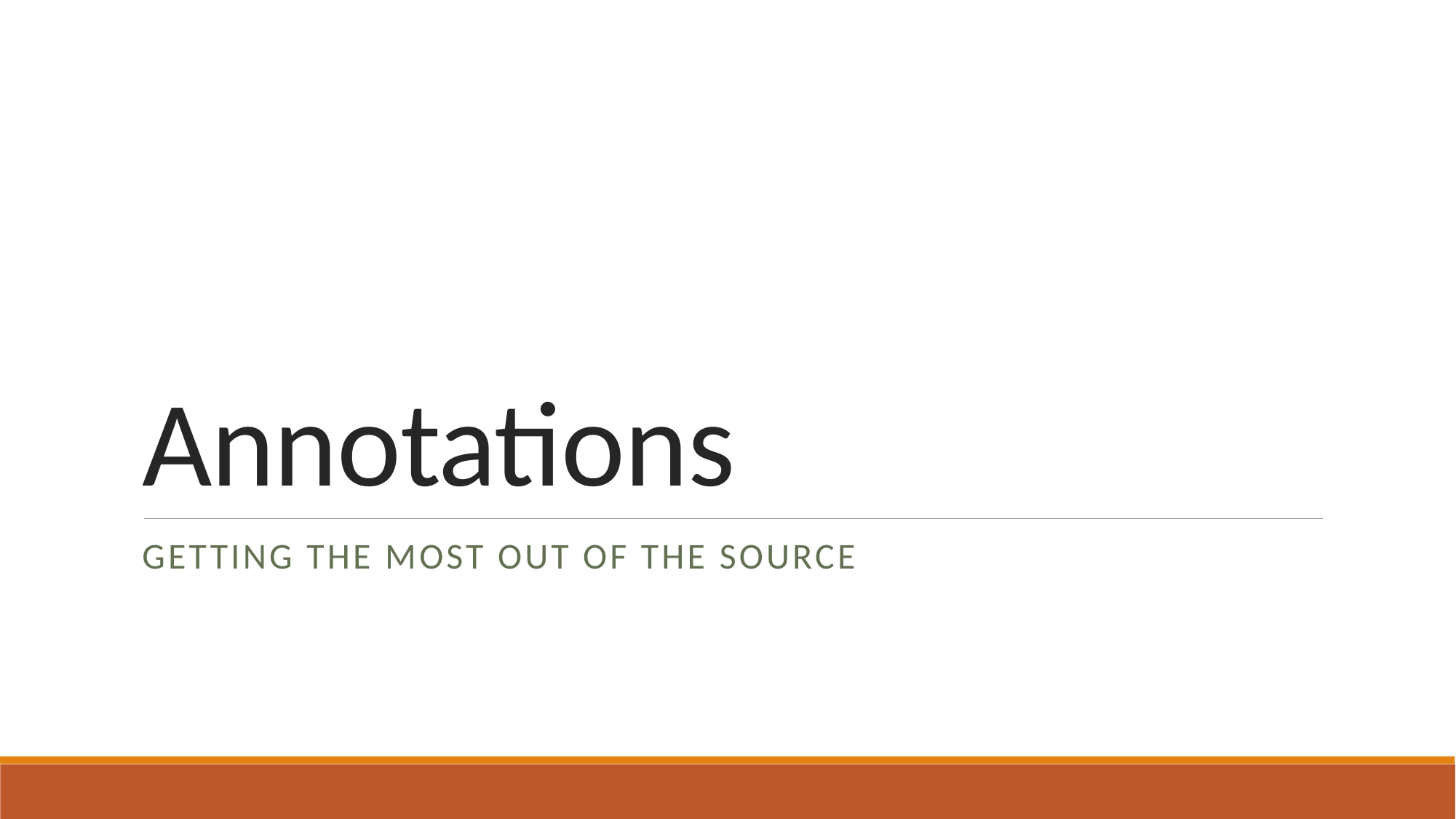

# Annotations
Getting the most out of the source